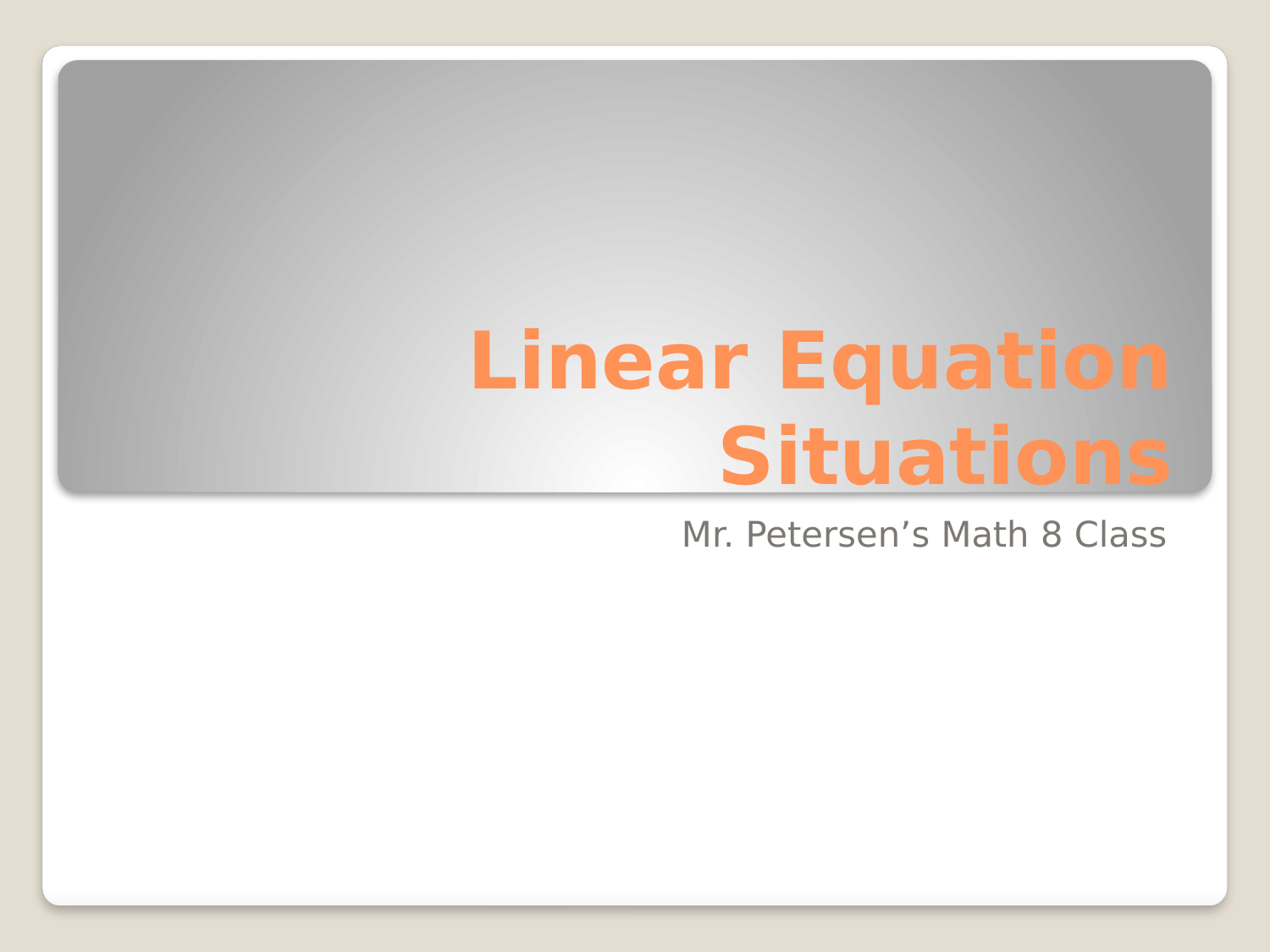

# Linear Equation Situations
Mr. Petersen’s Math 8 Class